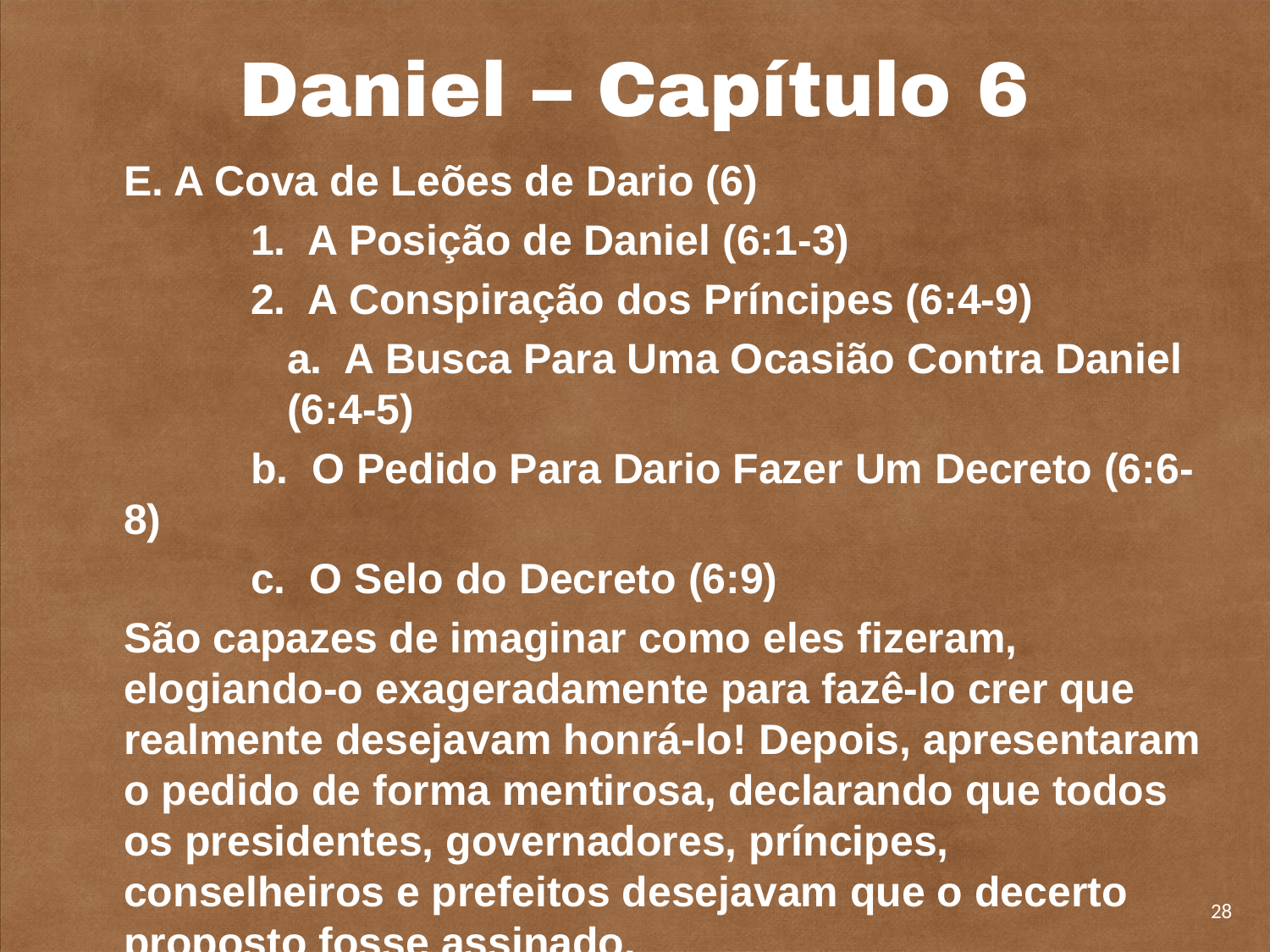

# Daniel – Capítulo 6
	E. A Cova de Leões de Dario (6)
		1.  A Posição de Daniel (6:1-3)
		2.  A Conspiração dos Príncipes (6:4-9)
	a.  A Busca Para Uma Ocasião Contra Daniel (6:4-5)
		b.  O Pedido Para Dario Fazer Um Decreto (6:6-8)
		c.  O Selo do Decreto (6:9)
	São capazes de imaginar como eles fizeram, elogiando-o exageradamente para fazê-lo crer que realmente desejavam honrá-lo! Depois, apresentaram o pedido de forma mentirosa, declarando que todos os presidentes, governadores, príncipes, conselheiros e prefeitos desejavam que o decerto proposto fosse assinado.
28